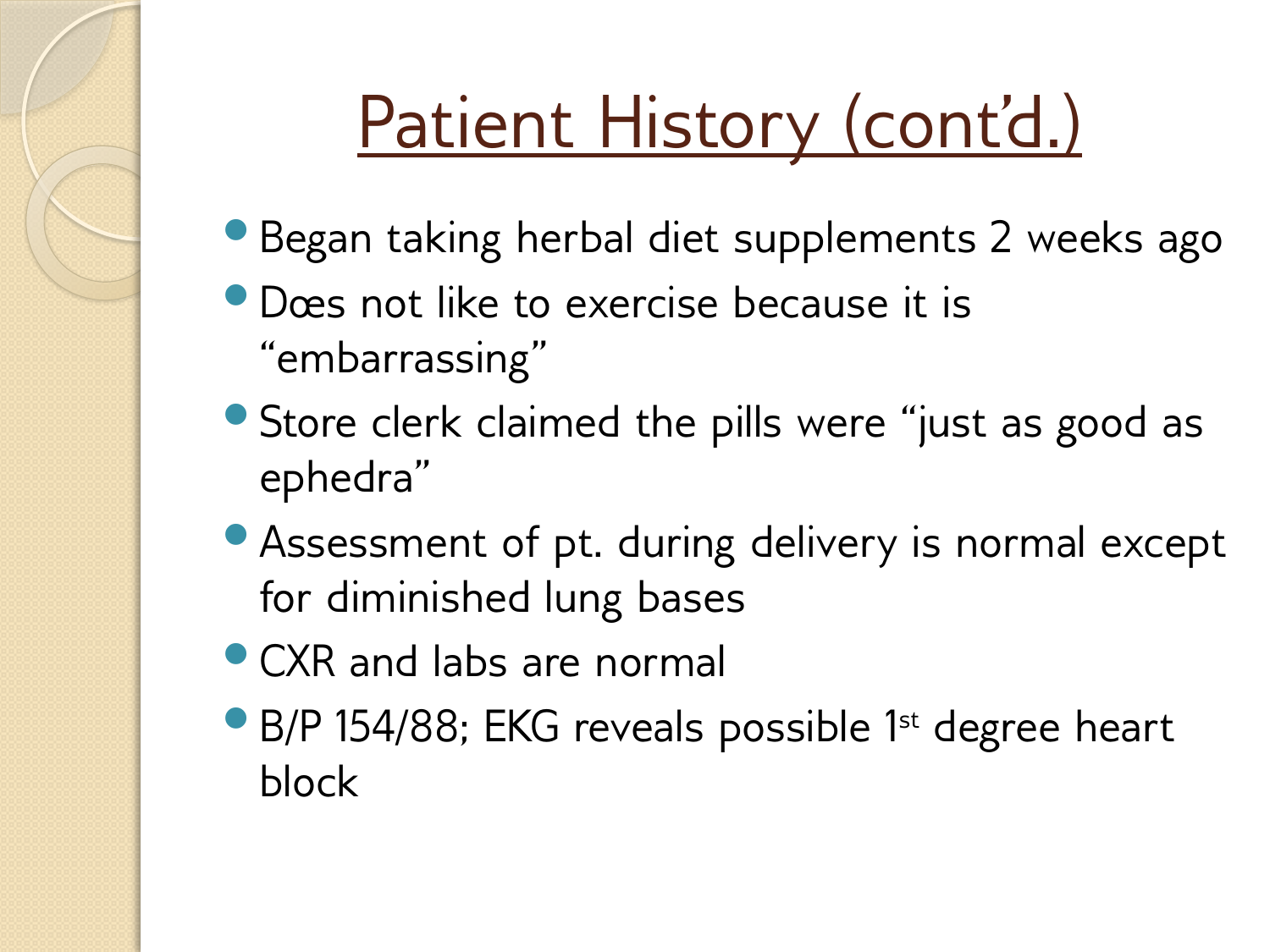

# Patient History (cont’d.)
Began taking herbal diet supplements 2 weeks ago
Does not like to exercise because it is “embarrassing”
Store clerk claimed the pills were “just as good as ephedra”
Assessment of pt. during delivery is normal except for diminished lung bases
CXR and labs are normal
B/P 154/88; EKG reveals possible 1st degree heart block